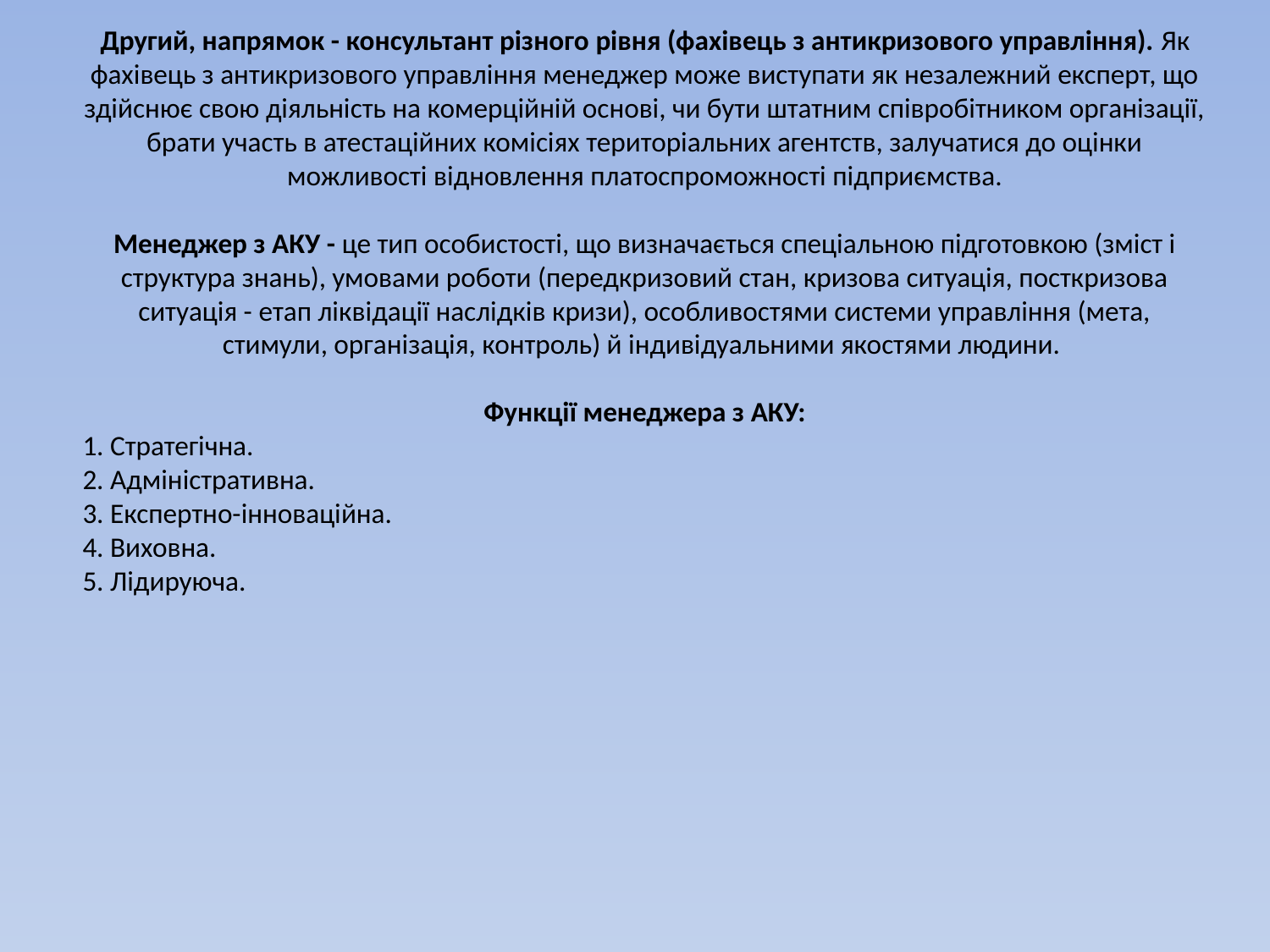

Другий, напрямок - консультант різного рівня (фахівець з антикризового управління). Як фахівець з антикризового управління менеджер може виступати як незалежний експерт, що здійснює свою діяльність на комерційній основі, чи бути штатним співробітником організації, брати участь в атестаційних комісіях територіальних агентств, залучатися до оцінки можливості відновлення платоспроможності підприємства.

Менеджер з АКУ - це тип особистості, що визначається спеціальною підготовкою (зміст і структура знань), умовами роботи (передкризовий стан, кризова ситуація, посткризова ситуація - етап ліквідації наслідків кризи), особливостями системи управління (мета, стимули, організація, контроль) й індивідуальними якостями людини.

Функції менеджера з АКУ:
1. Стратегічна.
2. Адміністративна.
3. Експертно-інноваційна.
4. Виховна.
5. Лідируюча.